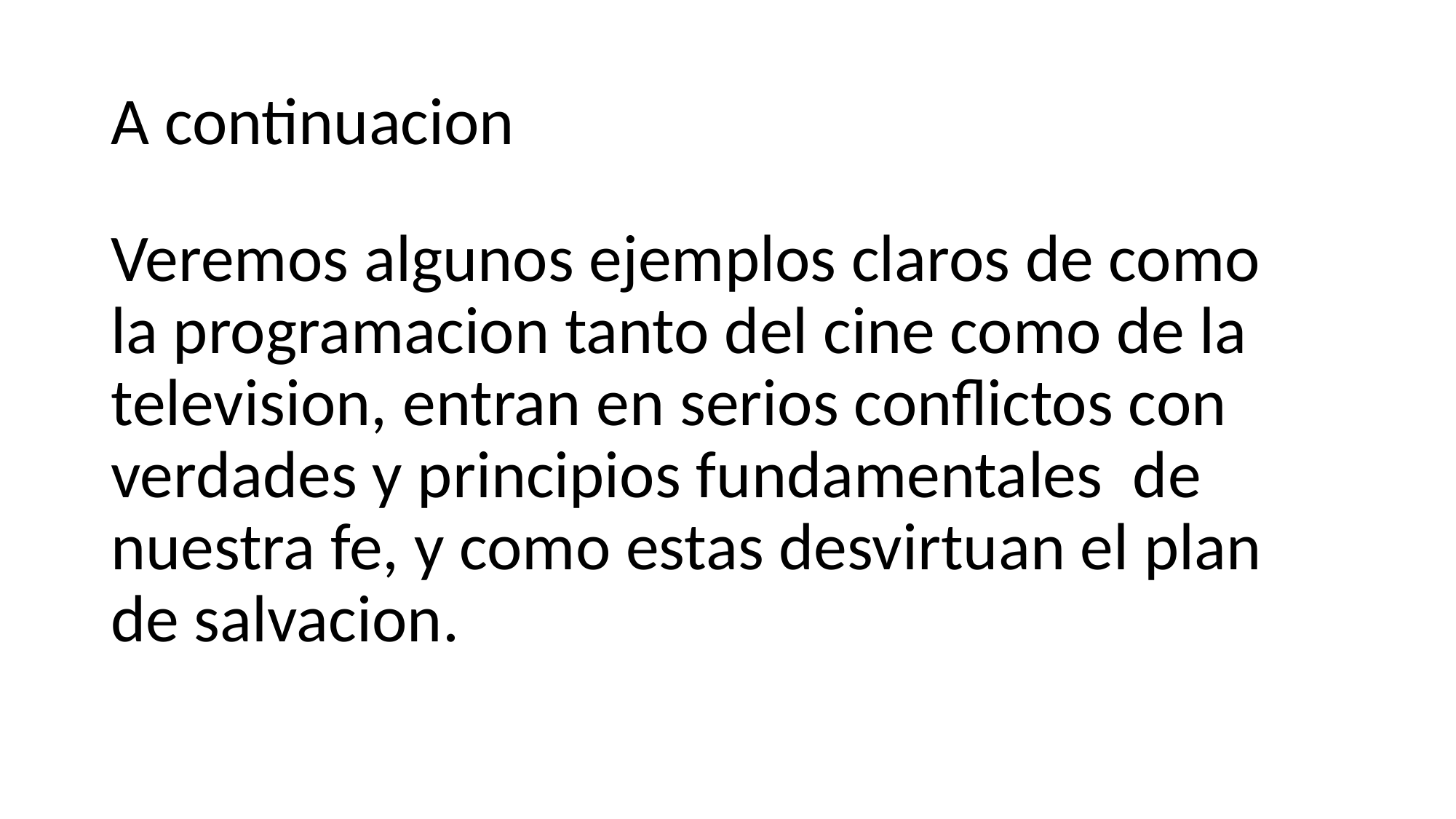

# A continuacion
Veremos algunos ejemplos claros de como la programacion tanto del cine como de la television, entran en serios conflictos con verdades y principios fundamentales  de nuestra fe, y como estas desvirtuan el plan de salvacion.